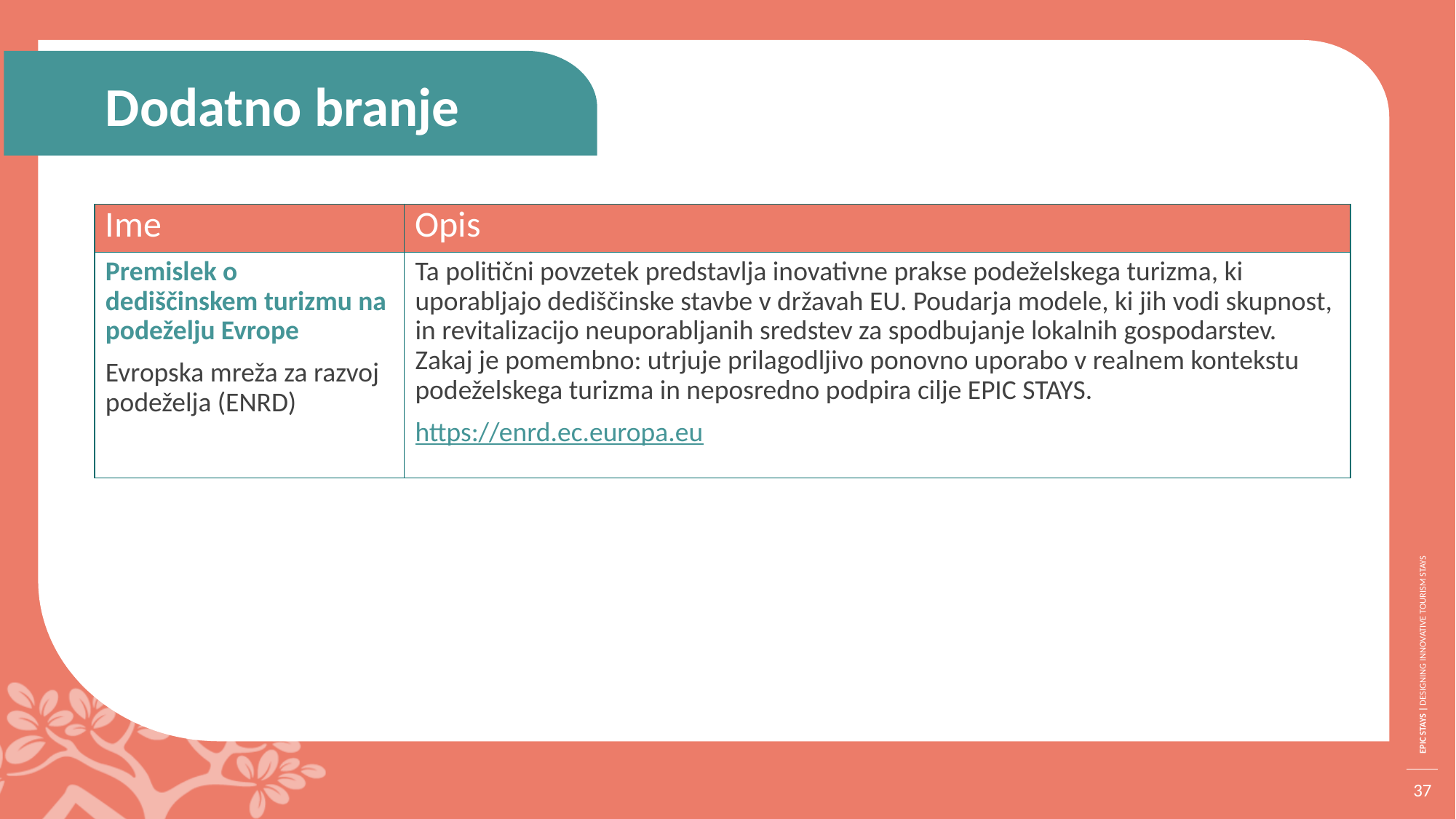

Dodatno branje
| Ime | Opis |
| --- | --- |
| Premislek o dediščinskem turizmu na podeželju Evrope Evropska mreža za razvoj podeželja (ENRD) | Ta politični povzetek predstavlja inovativne prakse podeželskega turizma, ki uporabljajo dediščinske stavbe v državah EU. Poudarja modele, ki jih vodi skupnost, in revitalizacijo neuporabljanih sredstev za spodbujanje lokalnih gospodarstev. Zakaj je pomembno: utrjuje prilagodljivo ponovno uporabo v realnem kontekstu podeželskega turizma in neposredno podpira cilje EPIC STAYS. https://enrd.ec.europa.eu |
37